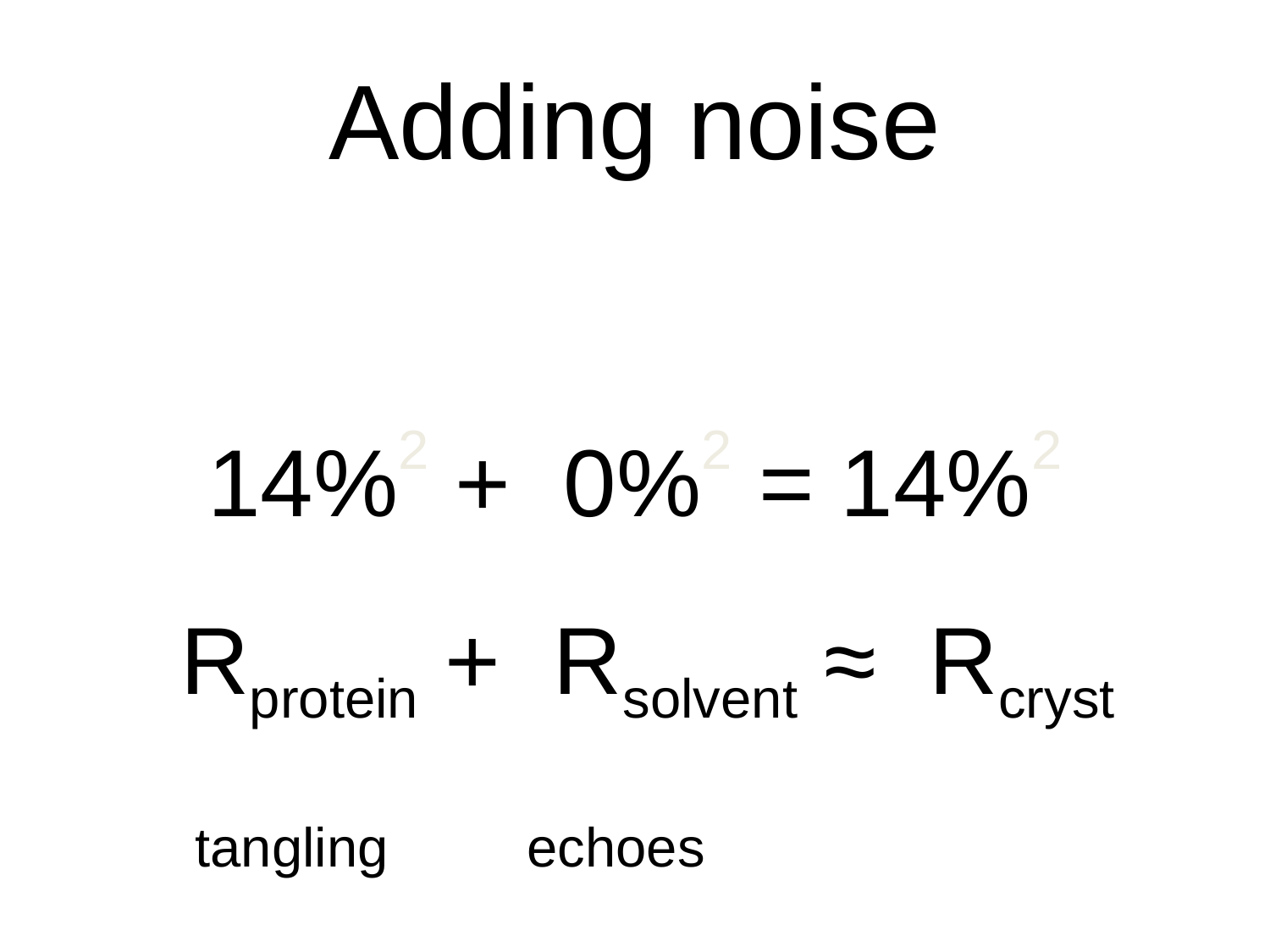

# Adding noise

14%2 +  0%2 = 14%2

 Rprotein +  Rsolvent ≈  Rcryst
       tangling         echoes